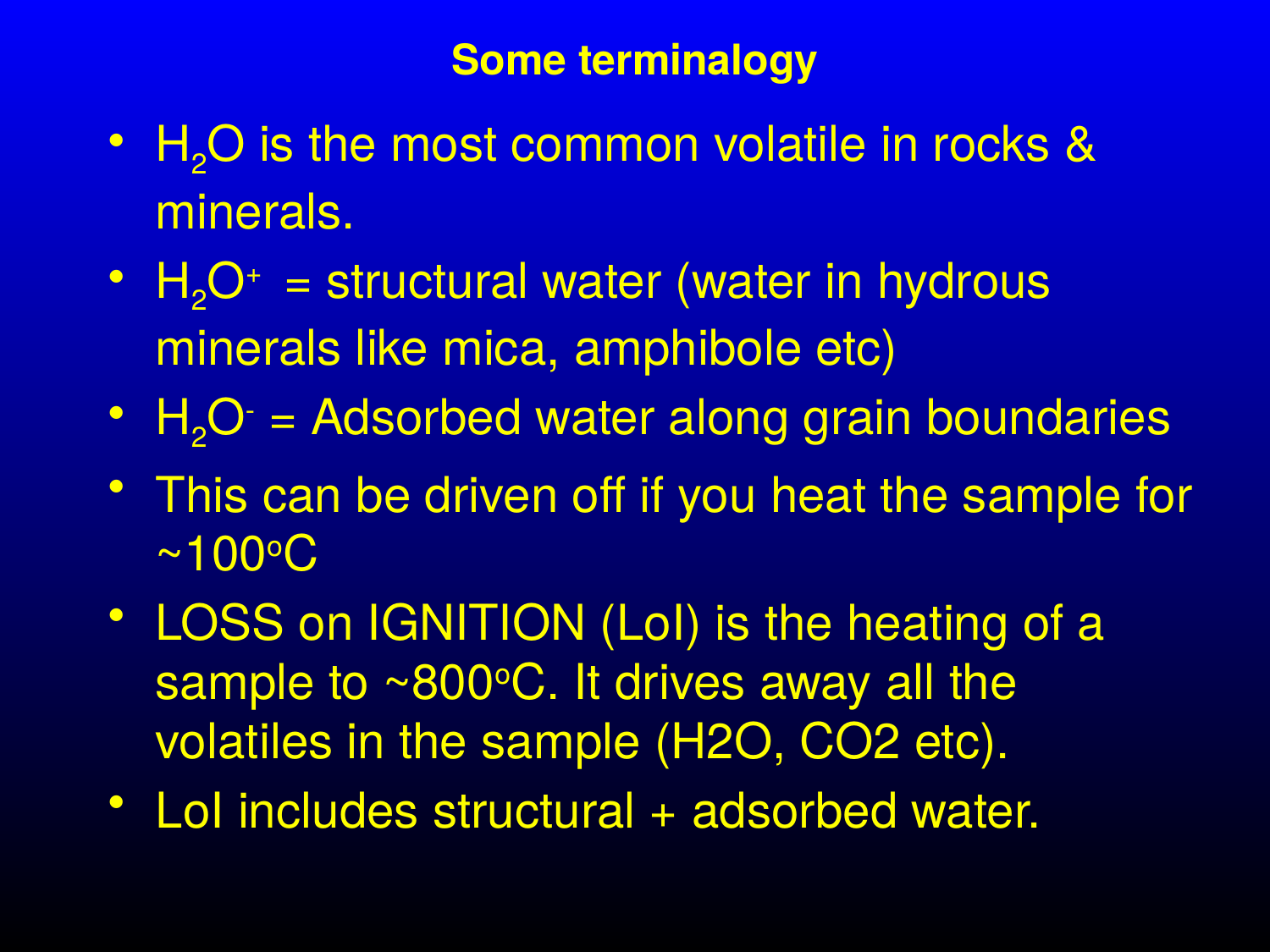

# Some terminalogy
H2O is the most common volatile in rocks & minerals.
H2O+  = structural water (water in hydrous minerals like mica, amphibole etc)
H2O- = Adsorbed water along grain boundaries
This can be driven off if you heat the sample for ~100oC
LOSS on IGNITION (LoI) is the heating of a sample to ~800oC. It drives away all the volatiles in the sample (H2O, CO2 etc).
LoI includes structural + adsorbed water.